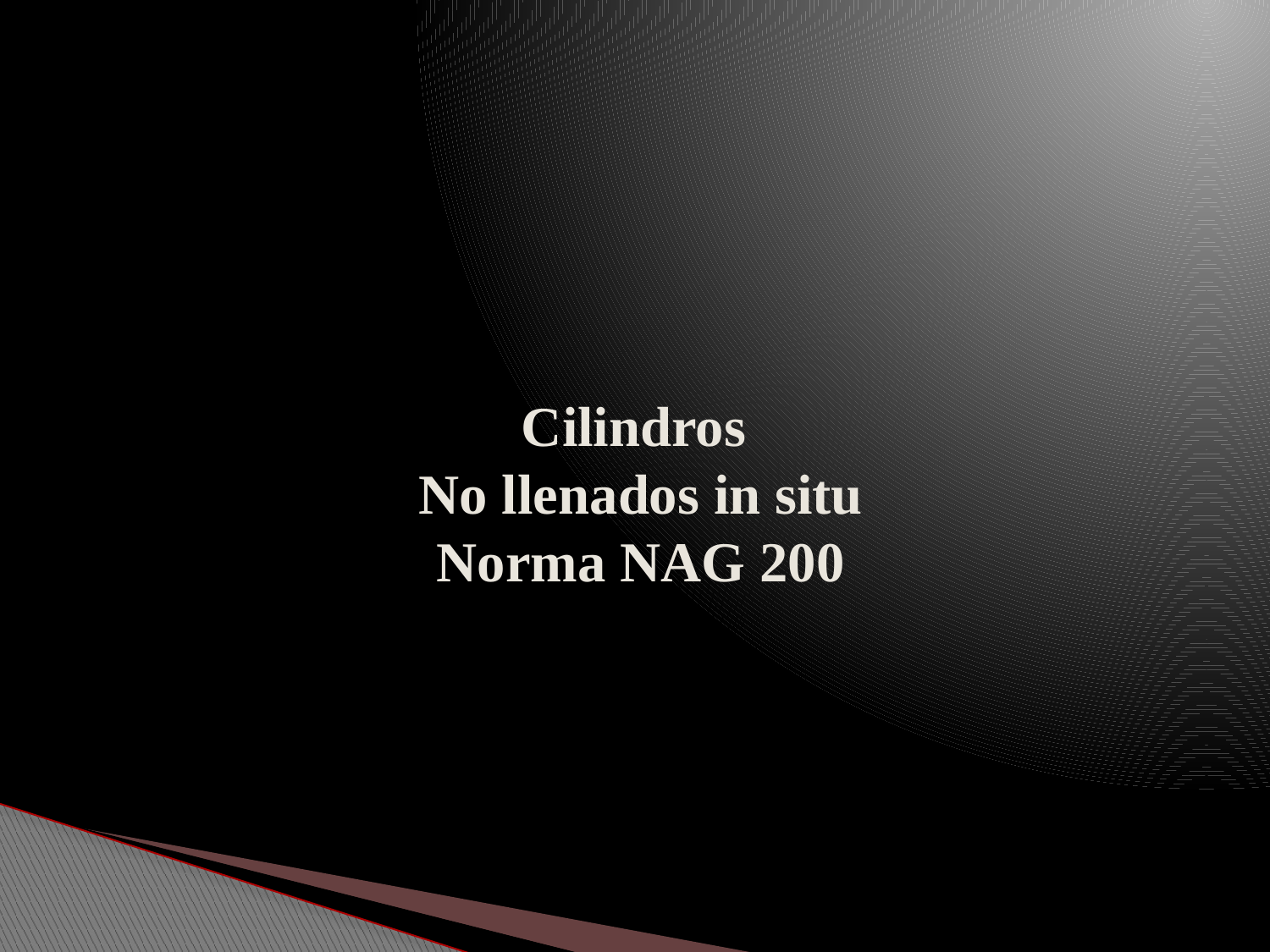

# Cilindros No llenados in situ Norma NAG 200